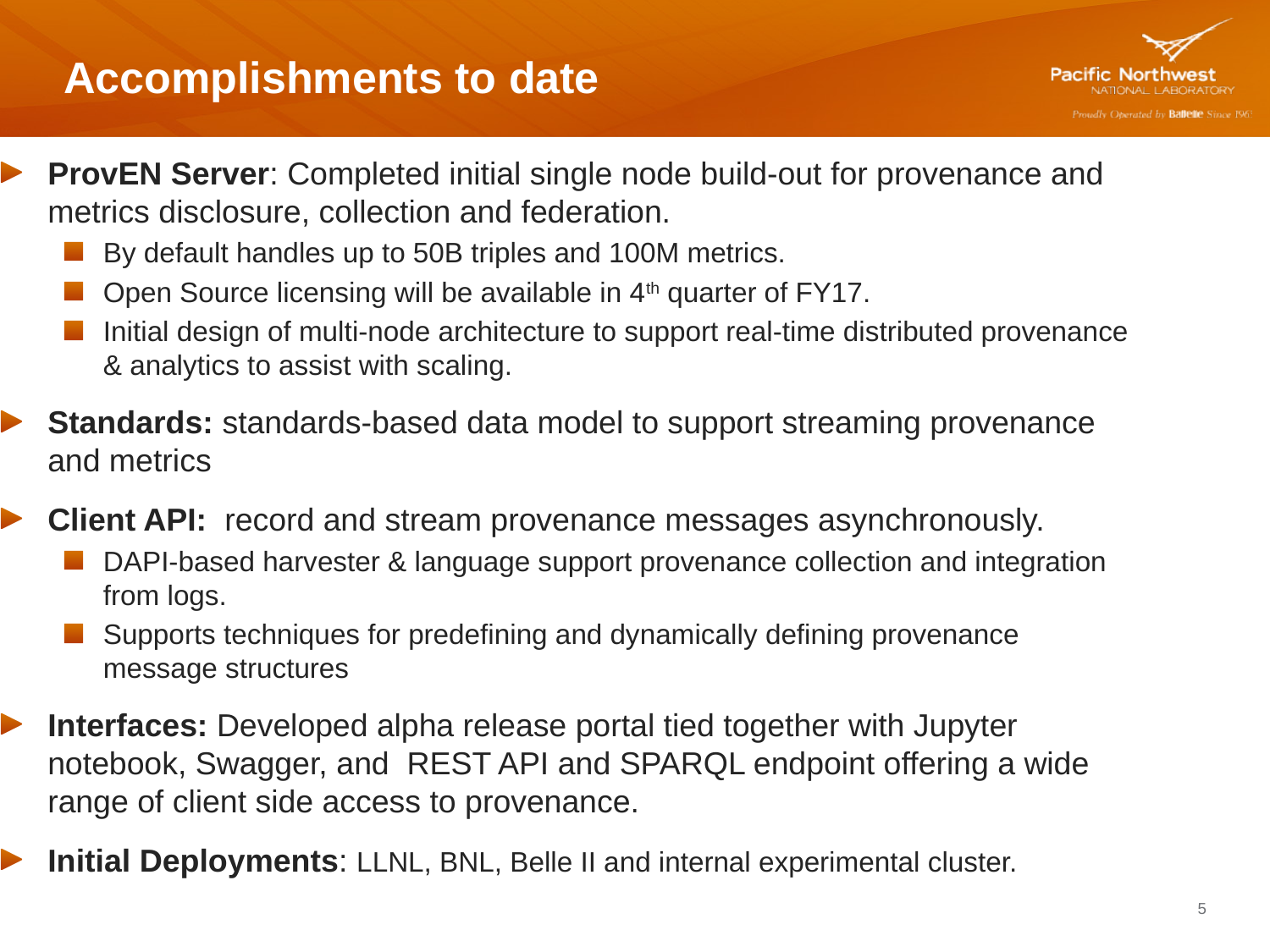

# Accomplishments to date
ProvEN Server: Completed initial single node build-out for provenance and metrics disclosure, collection and federation.
By default handles up to 50B triples and 100M metrics.
Open Source licensing will be available in 4th quarter of FY17.
Initial design of multi-node architecture to support real-time distributed provenance & analytics to assist with scaling.
Standards: standards-based data model to support streaming provenance and metrics
Client API:  record and stream provenance messages asynchronously.
DAPI-based harvester & language support provenance collection and integration from logs.
Supports techniques for predefining and dynamically defining provenance message structures
Interfaces: Developed alpha release portal tied together with Jupyter notebook, Swagger, and  REST API and SPARQL endpoint offering a wide range of client side access to provenance.
Initial Deployments: LLNL, BNL, Belle II and internal experimental cluster.
5